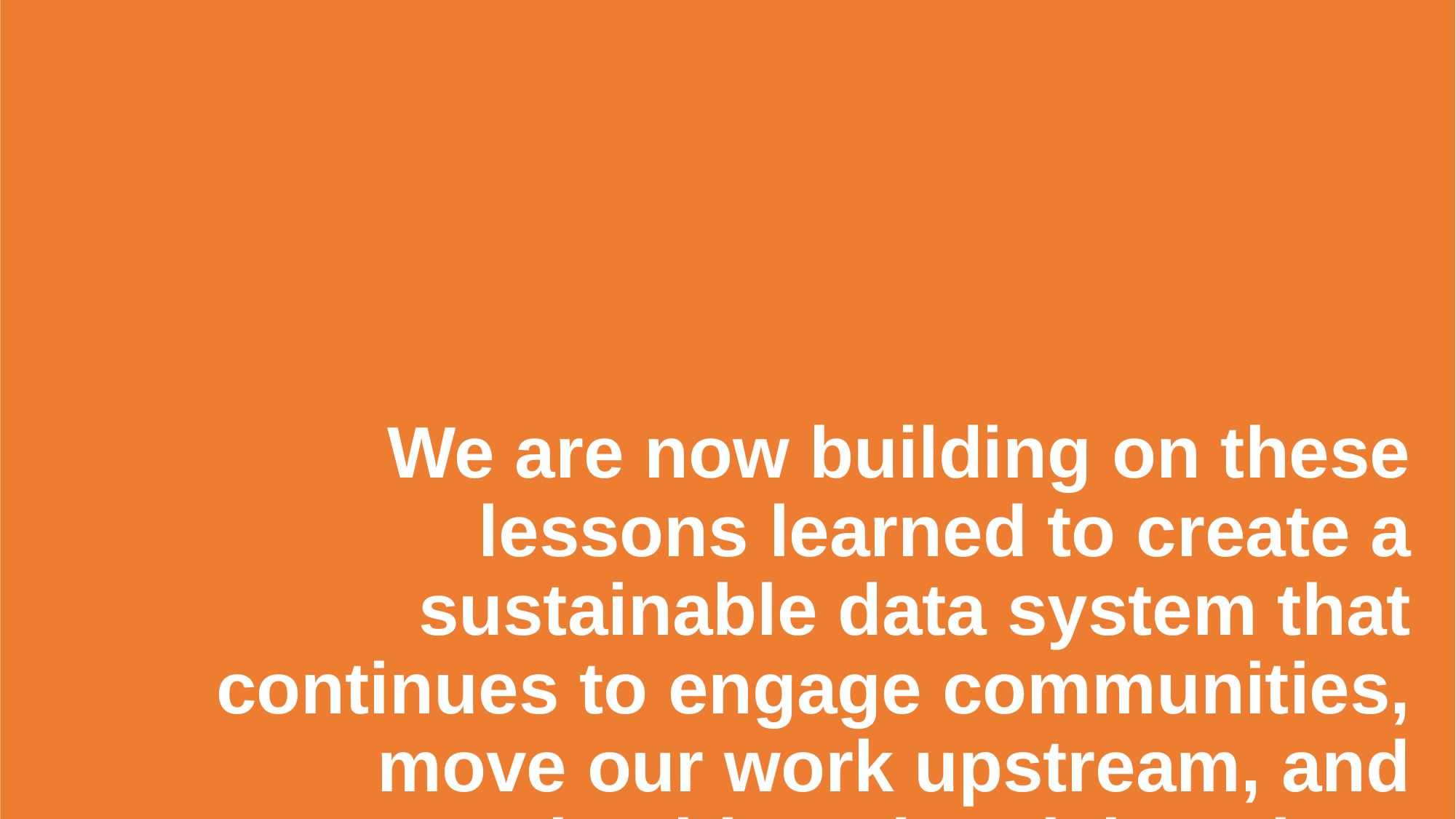

#

We are now building on these lessons learned to create a sustainable data system that continues to engage communities, move our work upstream, and center health and racial equity.